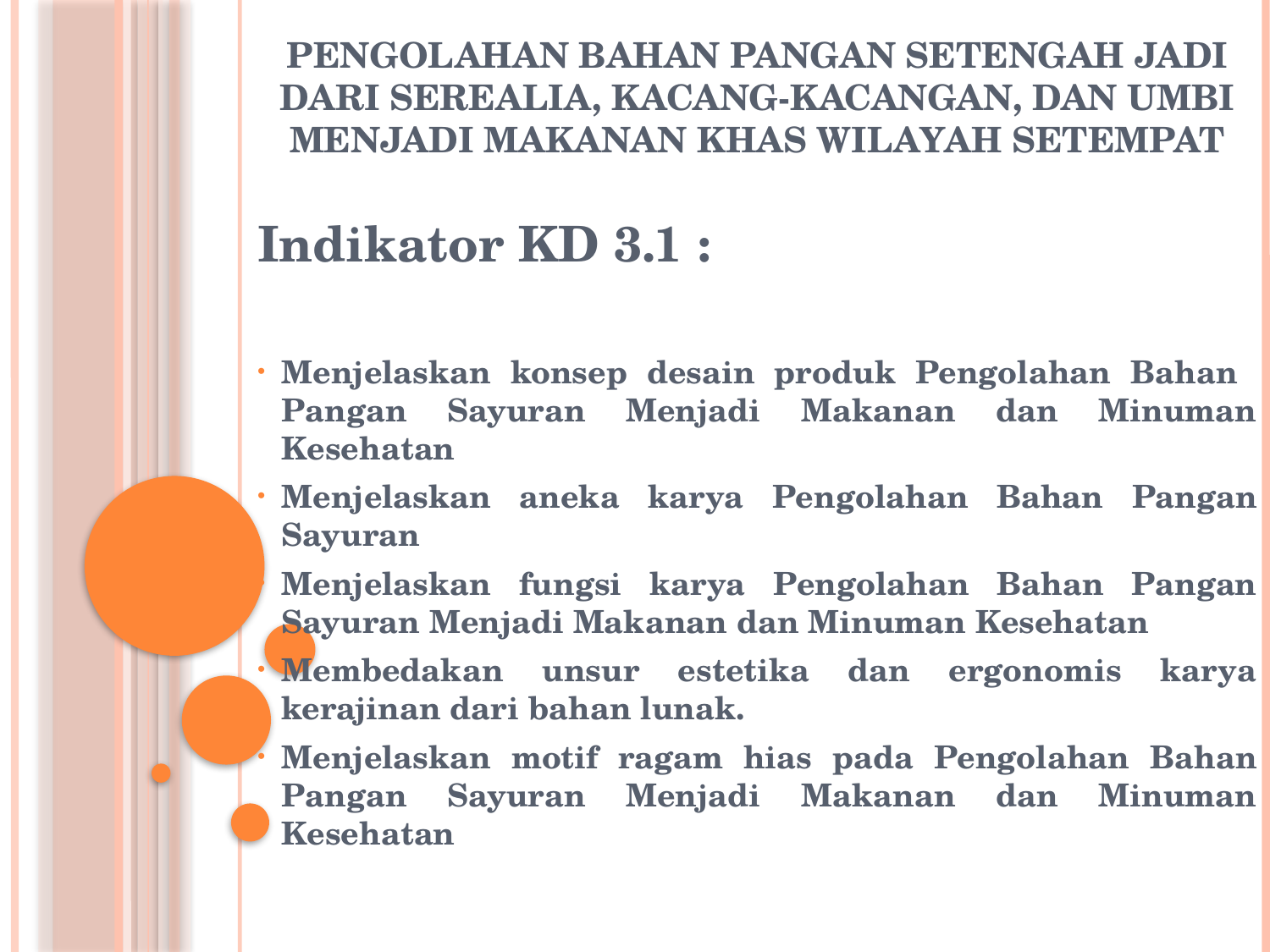

# Pengolahan Bahan Pangan Setengah Jadi dari Serealia, Kacang-Kacangan, dan Umbi Menjadi Makanan Khas Wilayah Setempat
Indikator KD 3.1 :

Menjelaskan konsep desain produk Pengolahan Bahan  Pangan Sayuran Menjadi Makanan dan Minuman Kesehatan
Menjelaskan aneka karya Pengolahan Bahan Pangan Sayuran
Menjelaskan fungsi karya Pengolahan Bahan Pangan Sayuran Menjadi Makanan dan Minuman Kesehatan
Membedakan unsur estetika dan ergonomis karya kerajinan dari bahan lunak.
Menjelaskan motif ragam hias pada Pengolahan Bahan Pangan Sayuran Menjadi Makanan dan Minuman Kesehatan